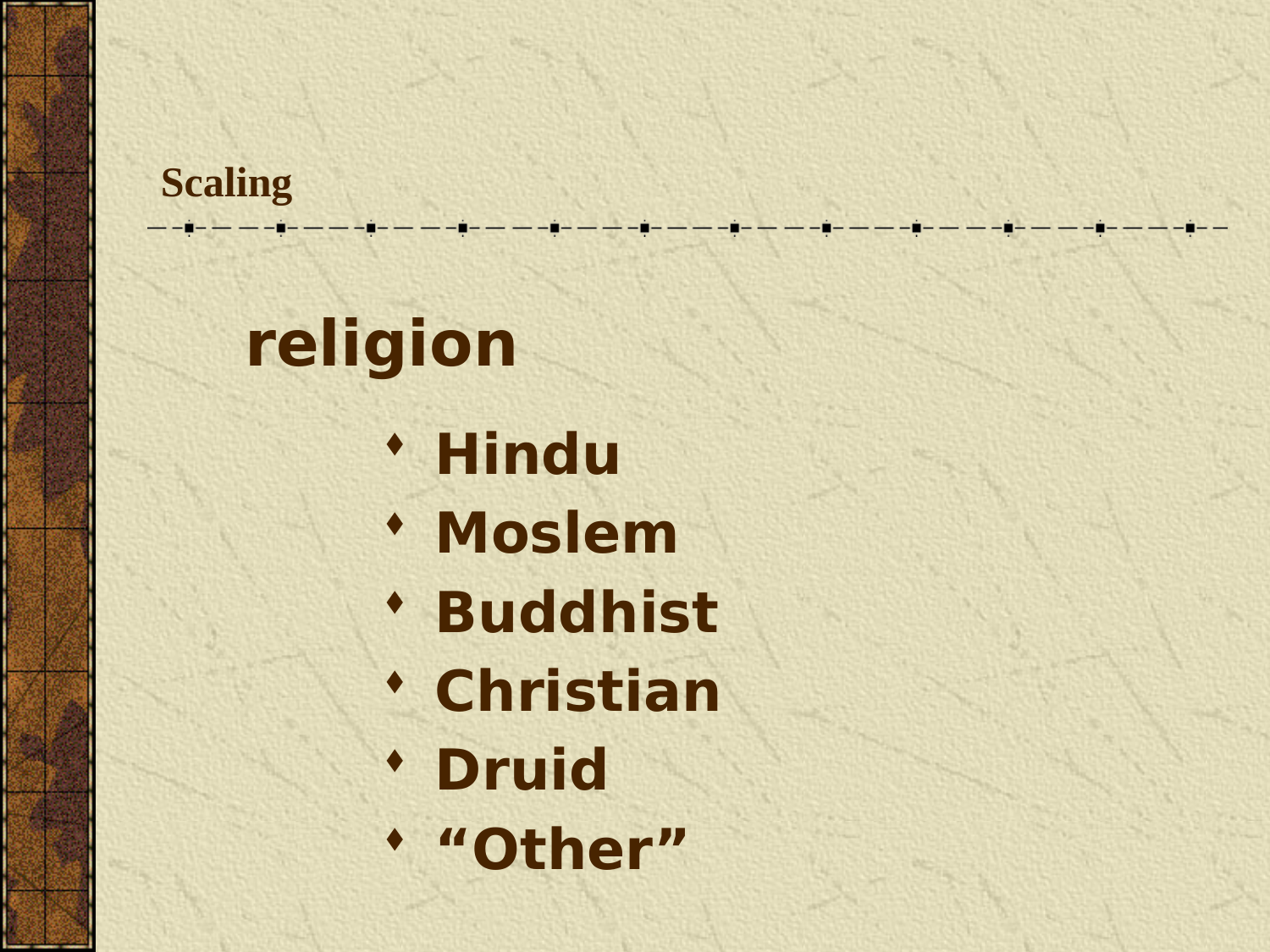

# Scaling
	religion

Hindu
Moslem
Buddhist
Christian
Druid
“Other”